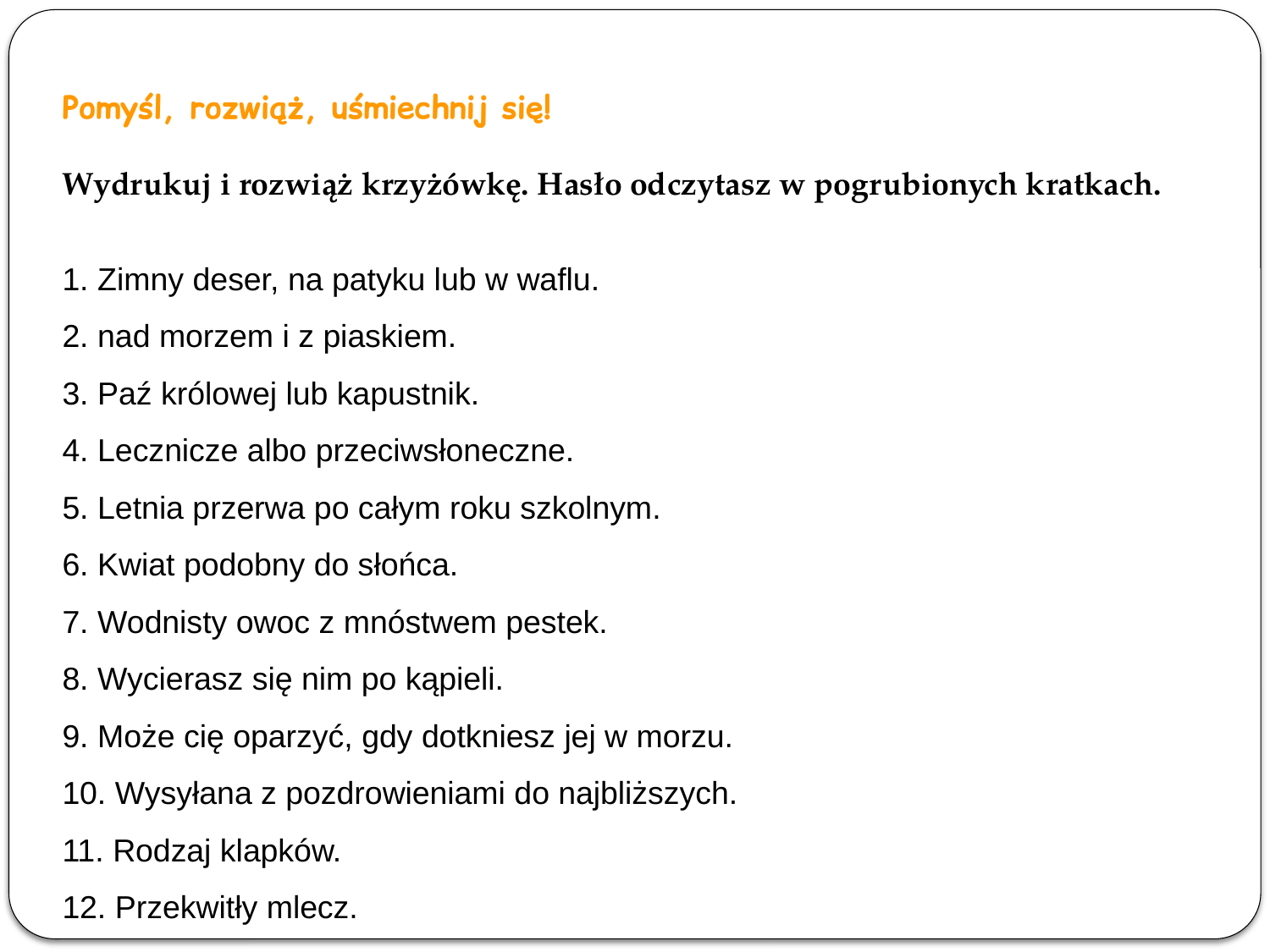

Pomyśl, rozwiąż, uśmiechnij się!

Wydrukuj i rozwiąż krzyżówkę. Hasło odczytasz w pogrubionych kratkach.

1. Zimny deser, na patyku lub w waflu.
2. nad morzem i z piaskiem.
3. Paź królowej lub kapustnik.
4. Lecznicze albo przeciwsłoneczne.
5. Letnia przerwa po całym roku szkolnym.
6. Kwiat podobny do słońca.
7. Wodnisty owoc z mnóstwem pestek.
8. Wycierasz się nim po kąpieli.
9. Może cię oparzyć, gdy dotkniesz jej w morzu.
10. Wysyłana z pozdrowieniami do najbliższych.
11. Rodzaj klapków.
12. Przekwitły mlecz.